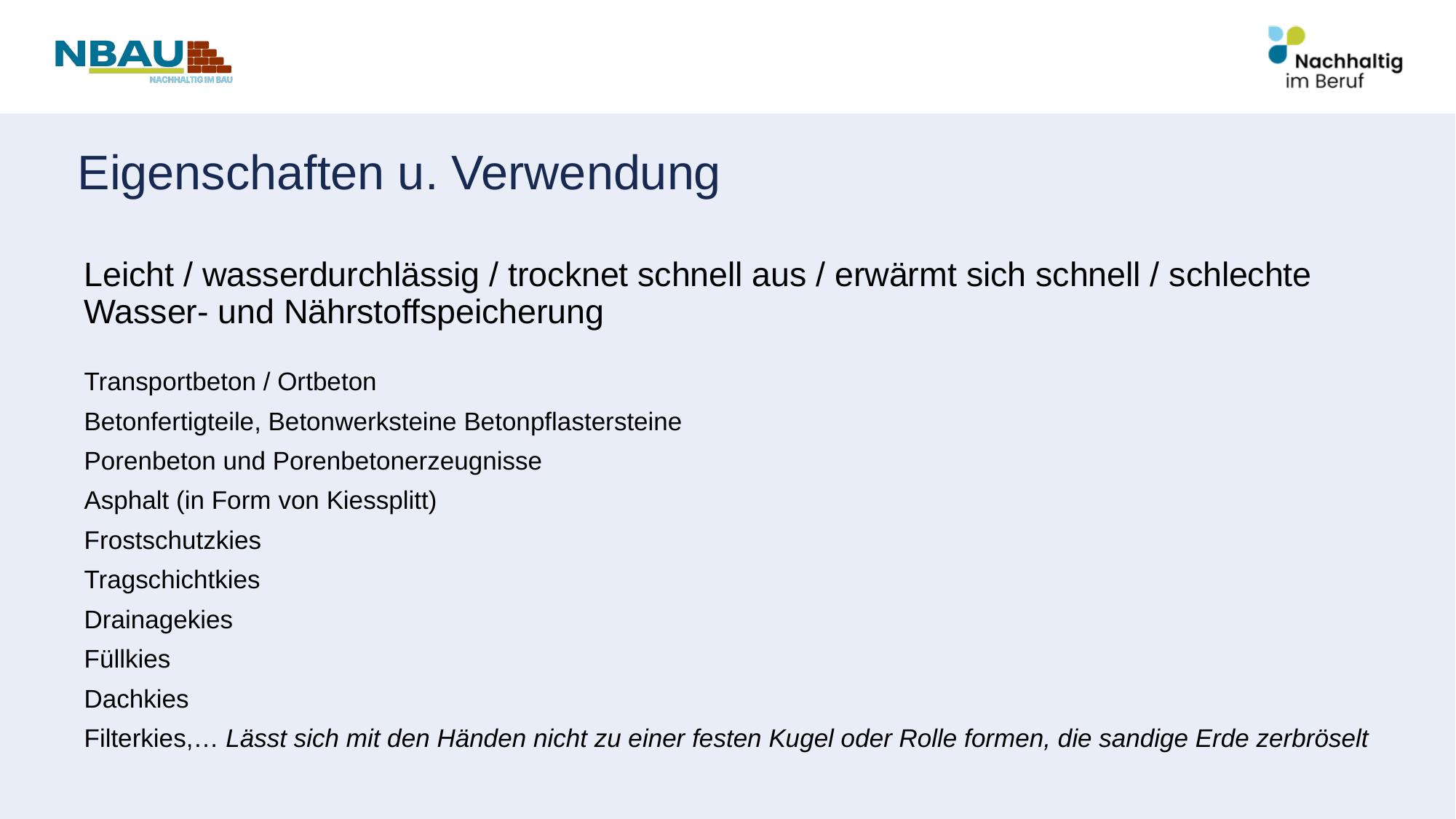

# Eigenschaften u. Verwendung
Leicht / wasserdurchlässig / trocknet schnell aus / erwärmt sich schnell / schlechte Wasser- und Nährstoffspeicherung
Transportbeton / Ortbeton
Betonfertigteile, Betonwerksteine Betonpflastersteine
Porenbeton und Porenbetonerzeugnisse
Asphalt (in Form von Kiessplitt)
Frostschutzkies
Tragschichtkies
Drainagekies
Füllkies
Dachkies
Filterkies,… Lässt sich mit den Händen nicht zu einer festen Kugel oder Rolle formen, die sandige Erde zerbröselt